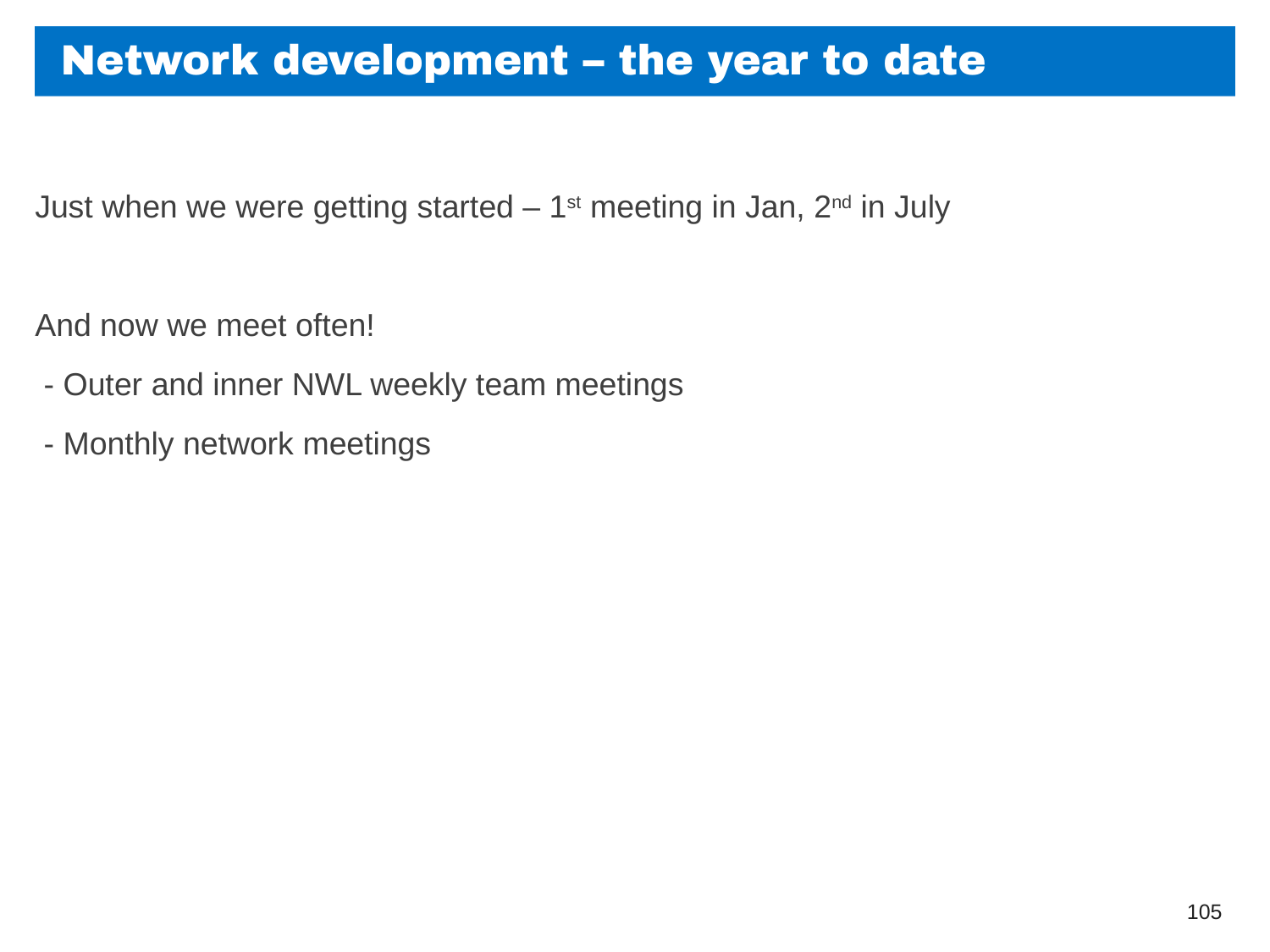

# Network development – the year to date

Just when we were getting started – 1st meeting in Jan, 2nd in July

And now we meet often!
 - Outer and inner NWL weekly team meetings
 - Monthly network meetings

105